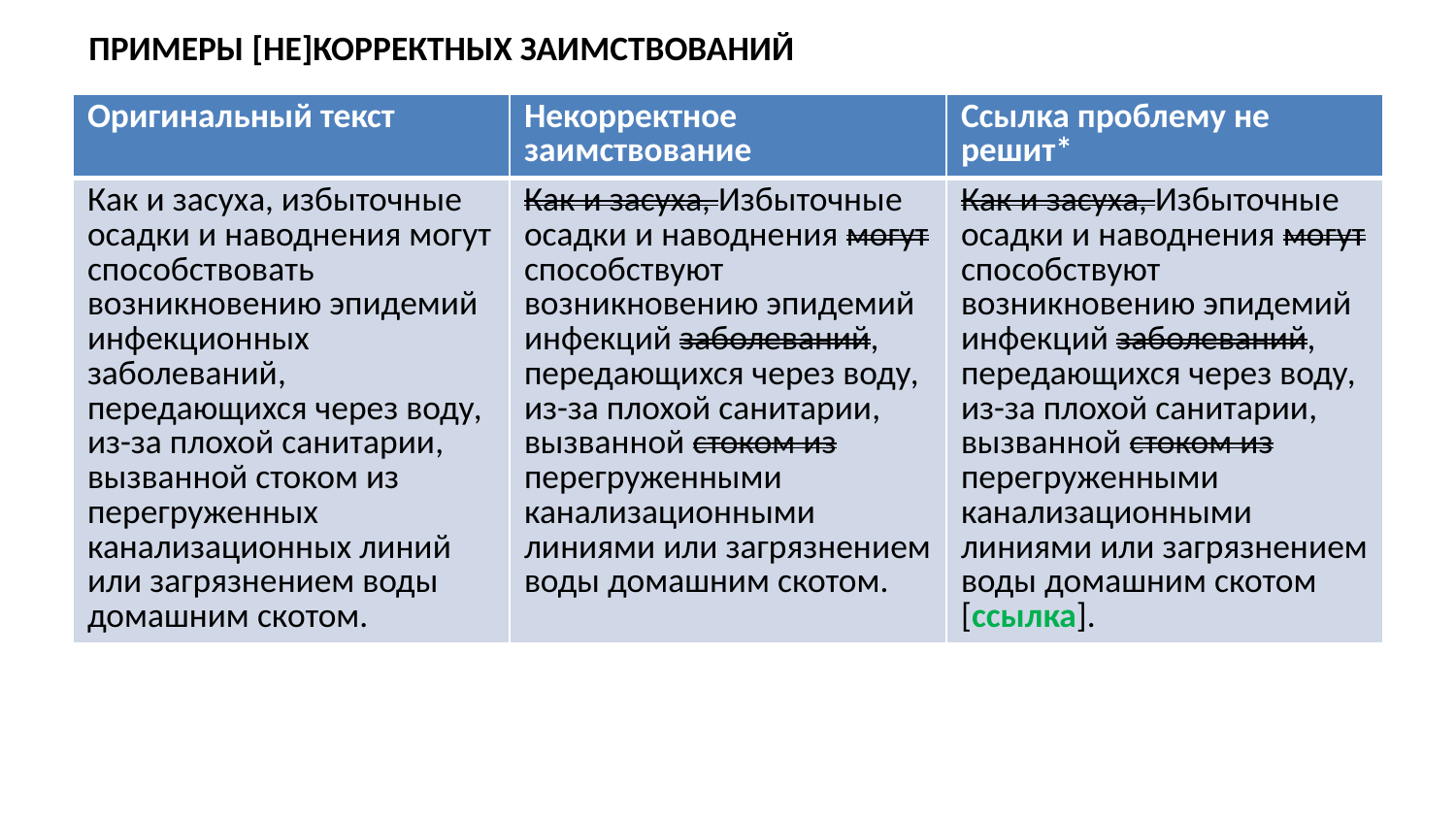

ПРИМЕРЫ [НЕ]КОРРЕКТНЫХ ЗАИМСТВОВАНИЙ
| Оригинальный текст | Некорректное заимствование | Ссылка проблему не решит\* |
| --- | --- | --- |
| Как и засуха, избыточные осадки и наводнения могут способствовать возникновению эпидемий инфекционных заболеваний, передающихся через воду, из-за плохой санитарии, вызванной стоком из перегруженных канализационных линий или загрязнением воды домашним скотом. | Как и засуха, Избыточные осадки и наводнения могут способствуют возникновению эпидемий инфекций заболеваний, передающихся через воду, из-за плохой санитарии, вызванной стоком из перегруженными канализационными линиями или загрязнением воды домашним скотом. | Как и засуха, Избыточные осадки и наводнения могут способствуют возникновению эпидемий инфекций заболеваний, передающихся через воду, из-за плохой санитарии, вызванной стоком из перегруженными канализационными линиями или загрязнением воды домашним скотом [ссылка]. |